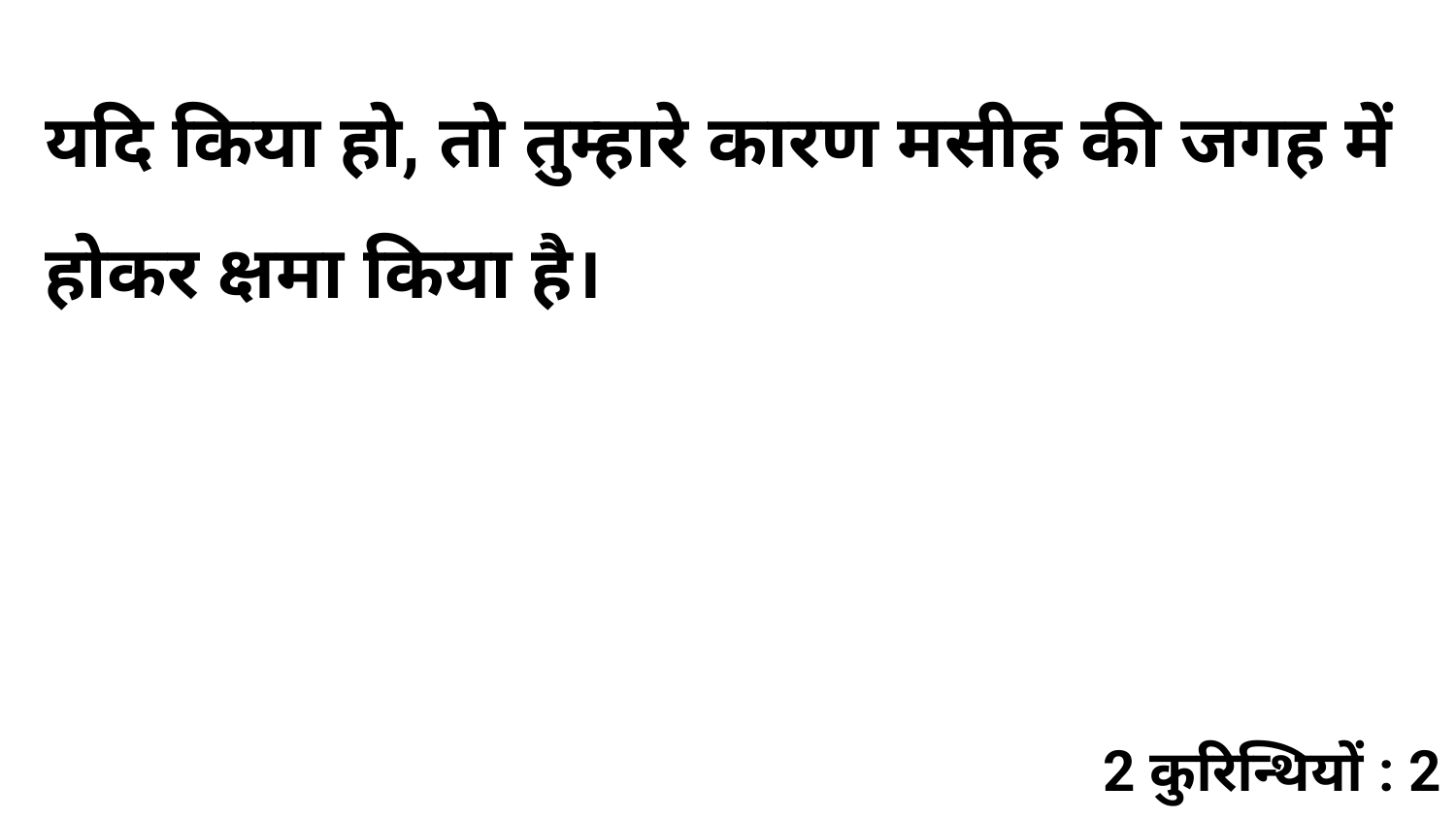

यदि किया हो, तो तुम्हारे कारण मसीह की जगह में होकर क्षमा किया है।
2 कुरिन्थियों : 2